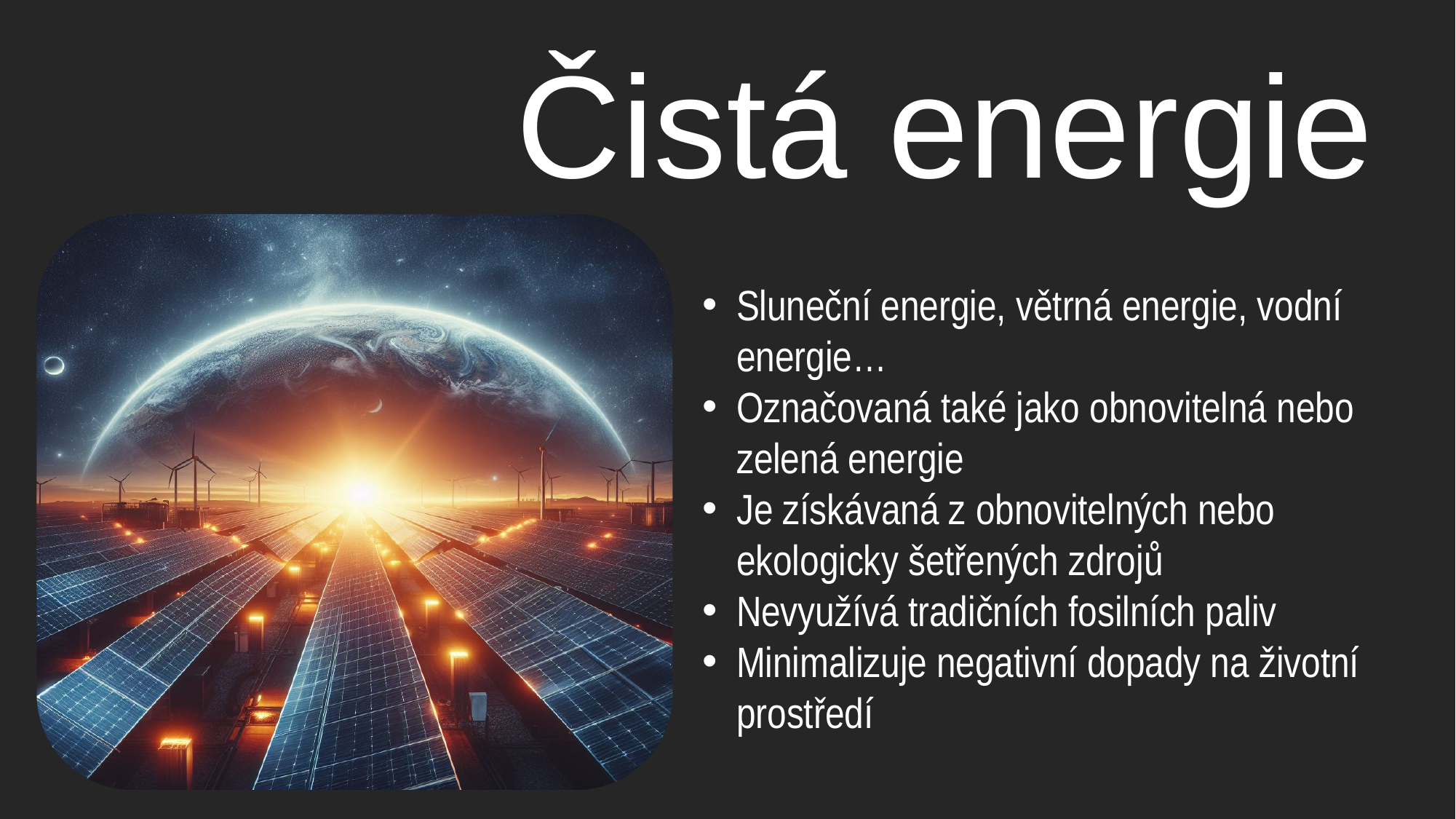

Čistá energie

Sluneční energie, větrná energie, vodní energie…
Označovaná také jako obnovitelná nebo zelená energie
Je získávaná z obnovitelných nebo ekologicky šetřených zdrojů
Nevyužívá tradičních fosilních paliv
Minimalizuje negativní dopady na životní prostředí